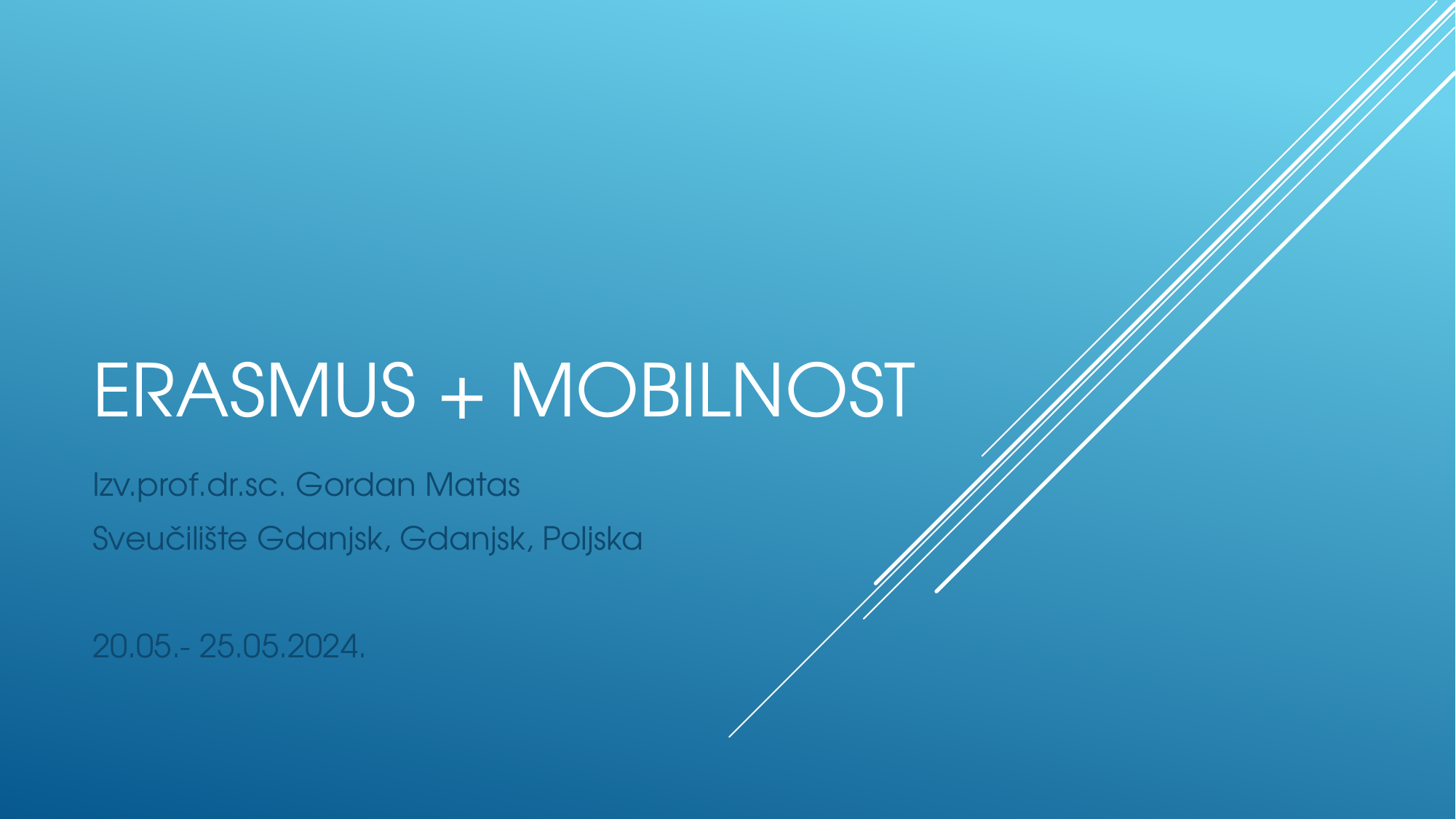

# Erasmus + mobilnost
Izv.prof.dr.sc. Gordan Matas
Sveučilište Gdanjsk, Gdanjsk, Poljska

20.05.- 25.05.2024.